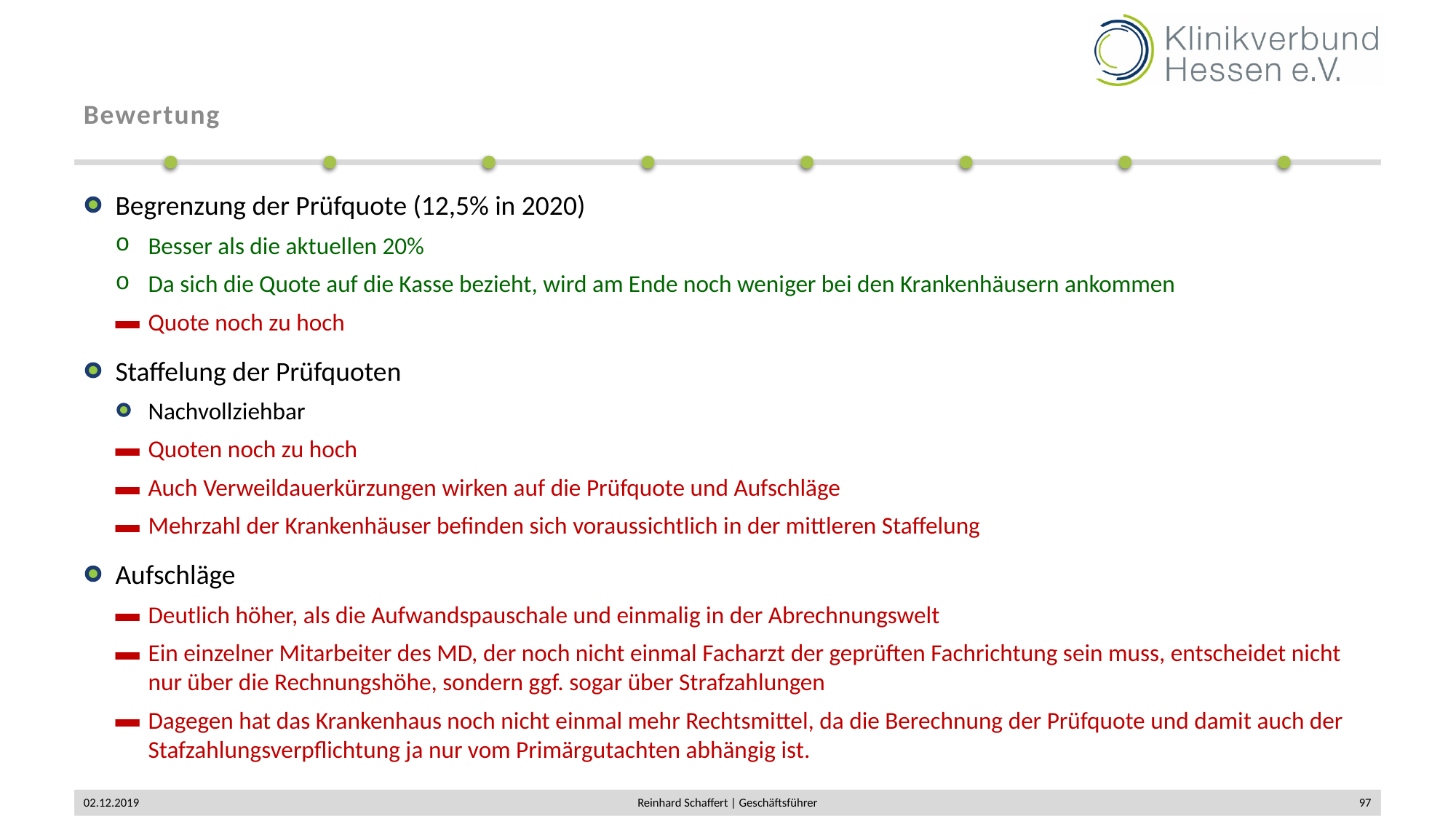

# Bewertung
Begrenzung der Prüfquote (12,5% in 2020)
Besser als die aktuellen 20%
Da sich die Quote auf die Kasse bezieht, wird am Ende noch weniger bei den Krankenhäusern ankommen
Quote noch zu hoch
Staffelung der Prüfquoten
Nachvollziehbar
Quoten noch zu hoch
Auch Verweildauerkürzungen wirken auf die Prüfquote und Aufschläge
Mehrzahl der Krankenhäuser befinden sich voraussichtlich in der mittleren Staffelung
Aufschläge
Deutlich höher, als die Aufwandspauschale und einmalig in der Abrechnungswelt
Ein einzelner Mitarbeiter des MD, der noch nicht einmal Facharzt der geprüften Fachrichtung sein muss, entscheidet nicht nur über die Rechnungshöhe, sondern ggf. sogar über Strafzahlungen
Dagegen hat das Krankenhaus noch nicht einmal mehr Rechtsmittel, da die Berechnung der Prüfquote und damit auch der Stafzahlungsverpflichtung ja nur vom Primärgutachten abhängig ist.
02.12.2019
Reinhard Schaffert | Geschäftsführer
97